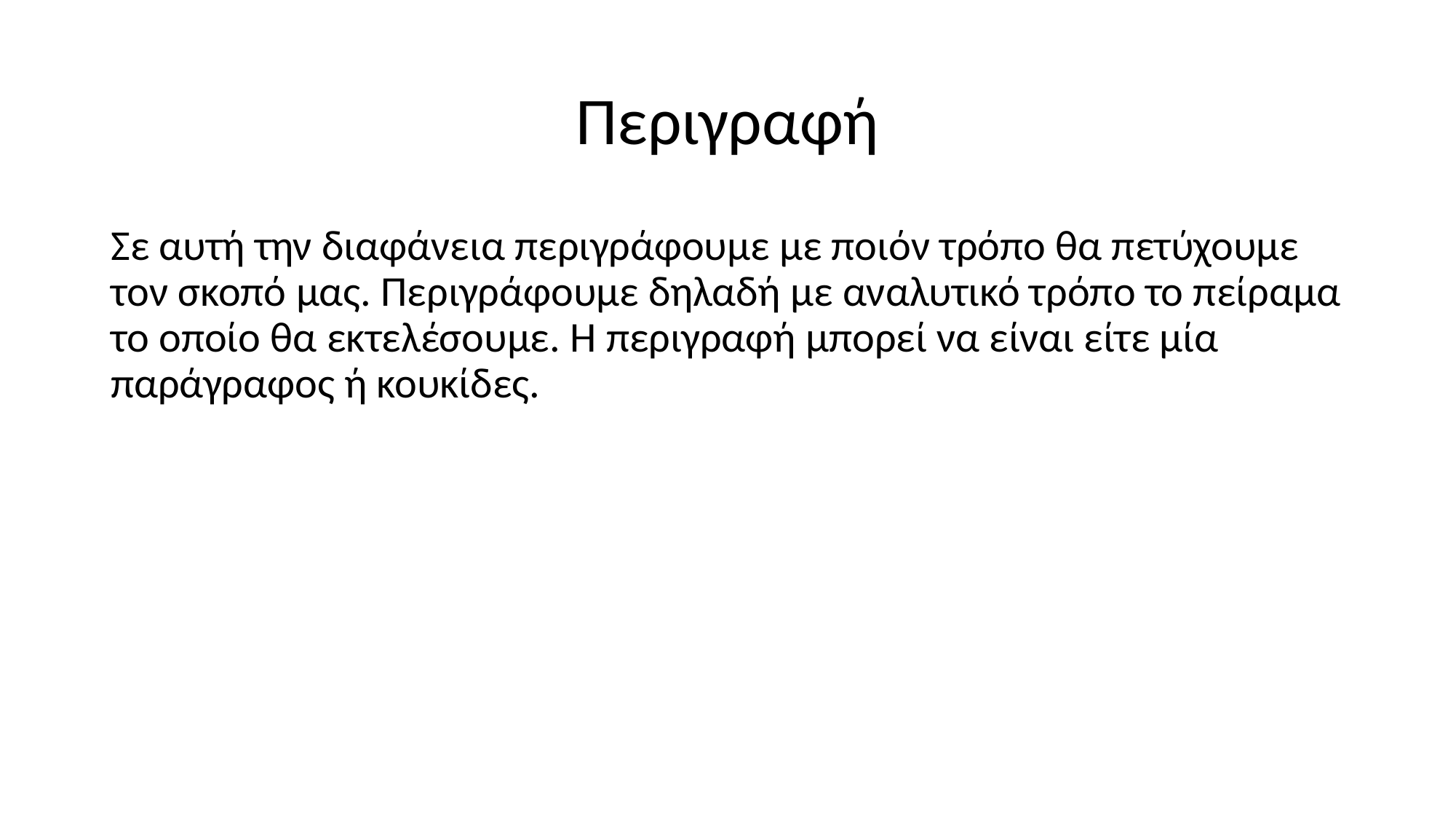

# Περιγραφή
Σε αυτή την διαφάνεια περιγράφουμε με ποιόν τρόπο θα πετύχουμε τον σκοπό μας. Περιγράφουμε δηλαδή με αναλυτικό τρόπο το πείραμα το οποίο θα εκτελέσουμε. Η περιγραφή μπορεί να είναι είτε μία παράγραφος ή κουκίδες.